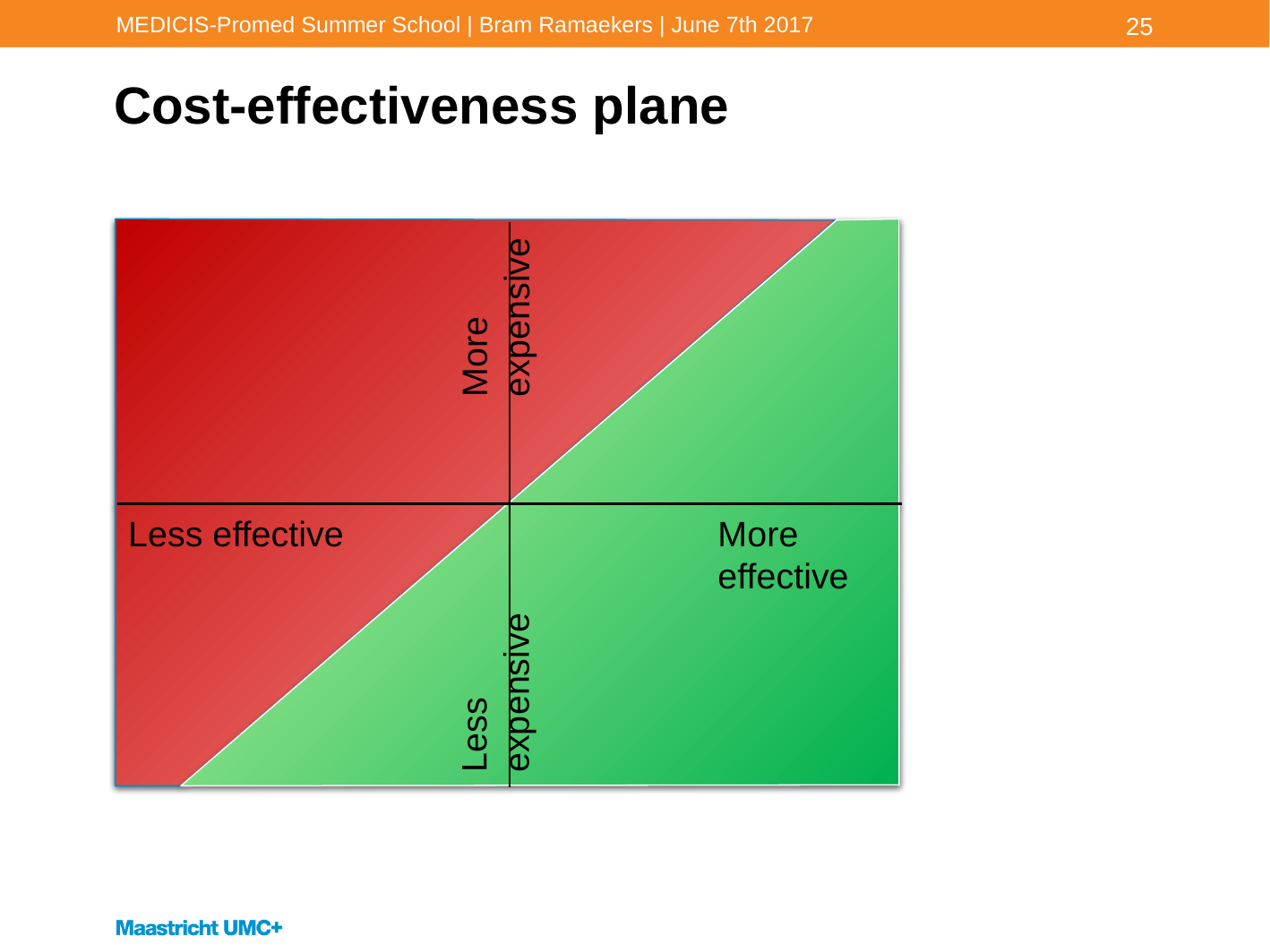

MEDICIS-Promed Summer School | Bram Ramaekers | June 7th 2017
25
# Cost-effectiveness plane

More expensive
Less effective
More effective

Less expensive